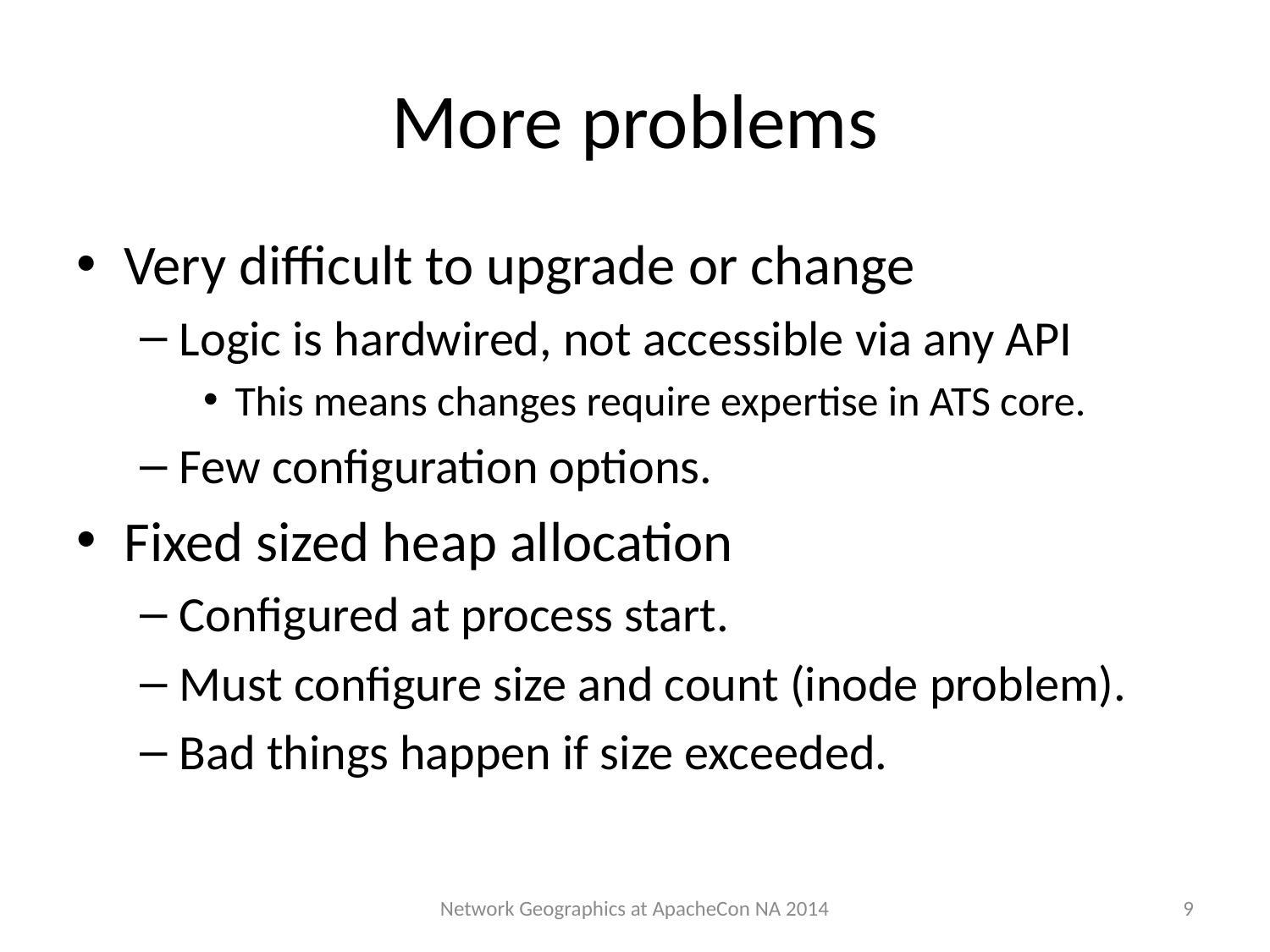

# More problems
Very difficult to upgrade or change
Logic is hardwired, not accessible via any API
This means changes require expertise in ATS core.
Few configuration options.
Fixed sized heap allocation
Configured at process start.
Must configure size and count (inode problem).
Bad things happen if size exceeded.
9
Network Geographics at ApacheCon NA 2014